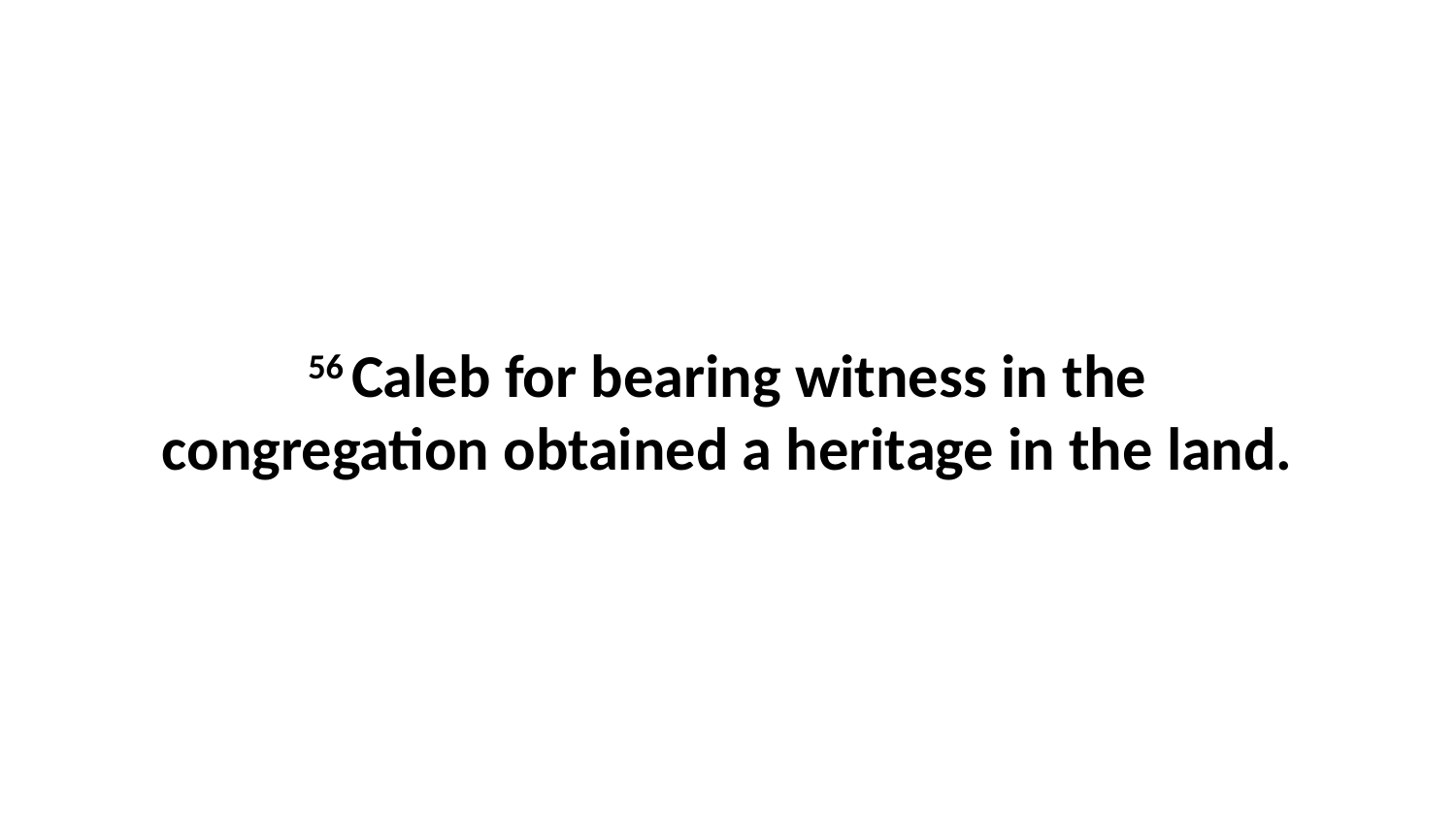

56 Caleb for bearing witness in the congregation obtained a heritage in the land.